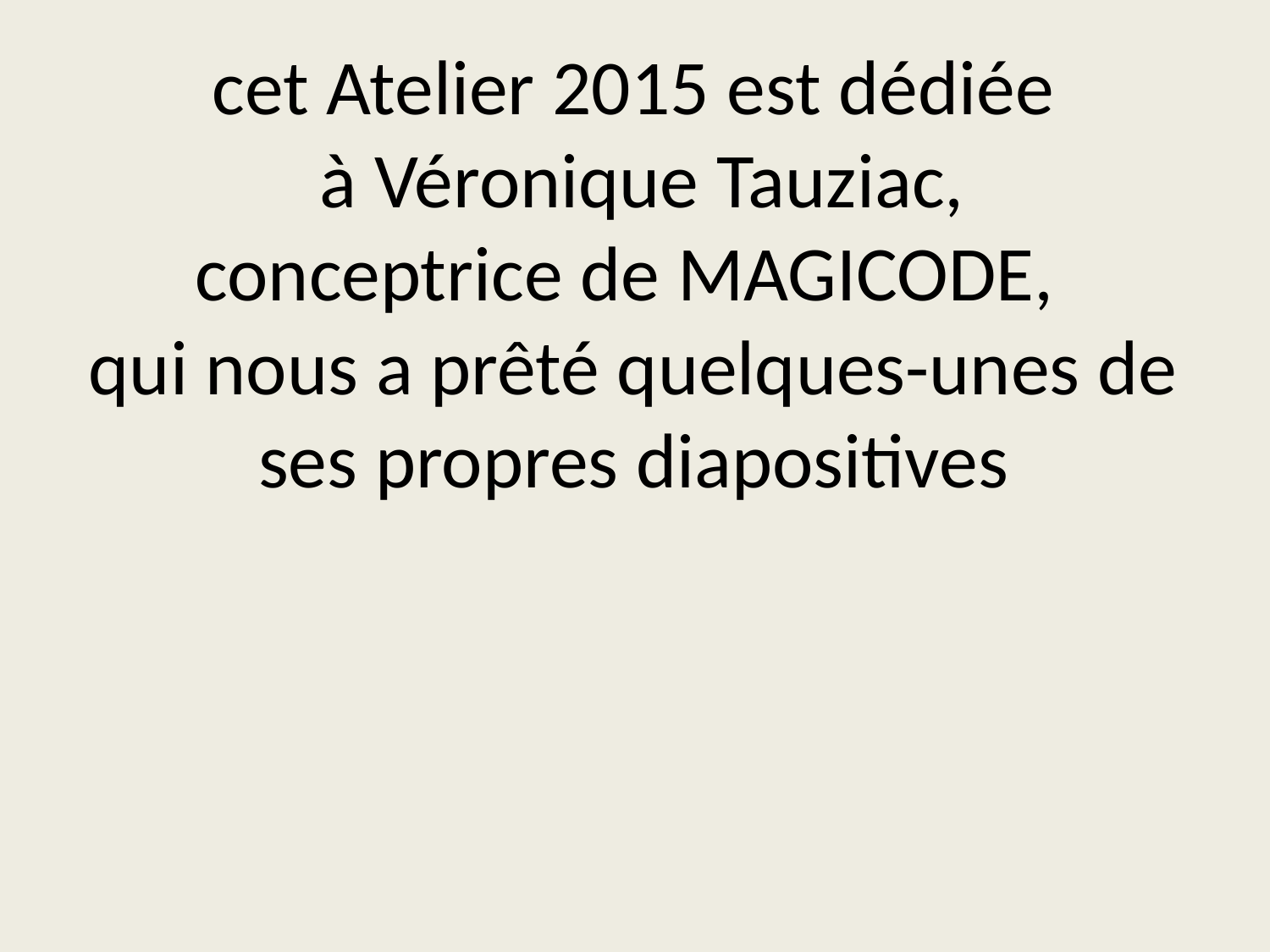

# cet Atelier 2015 est dédiée à Véronique Tauziac, conceptrice de MAGICODE, qui nous a prêté quelques-unes de ses propres diapositives